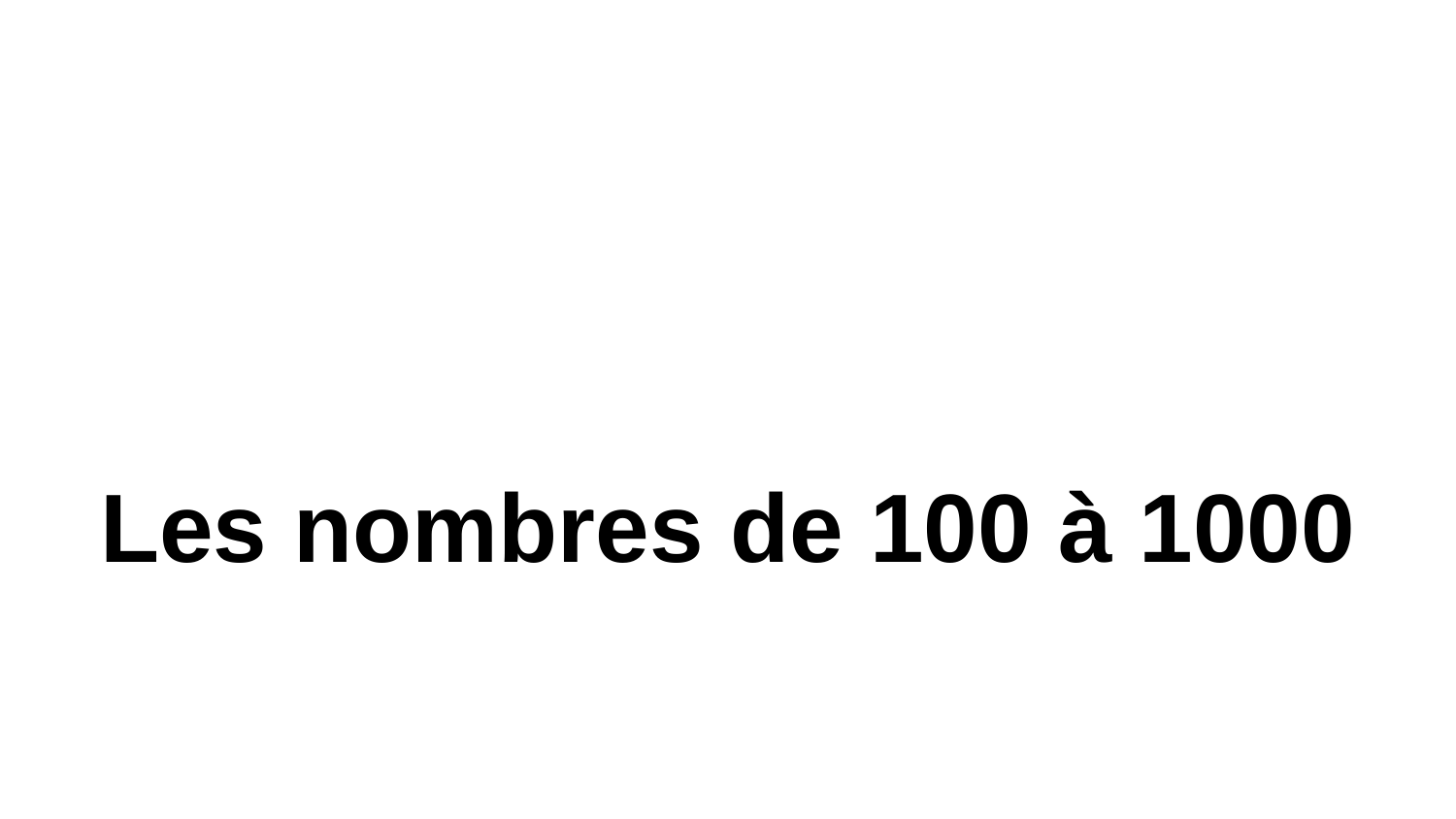

#
Les nombres de 100 à 1000